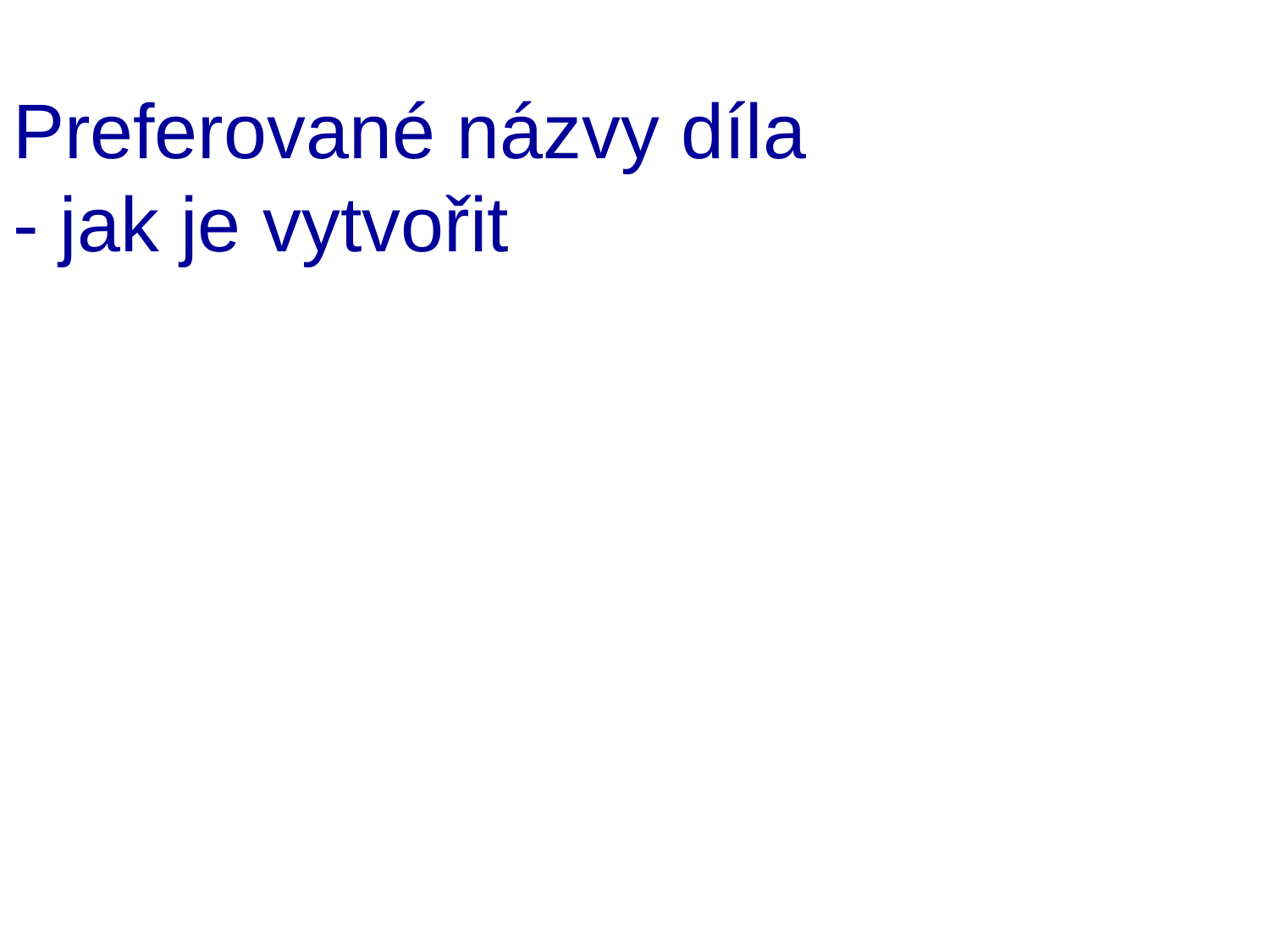

# Preferované názvy díla - jak je vytvořit